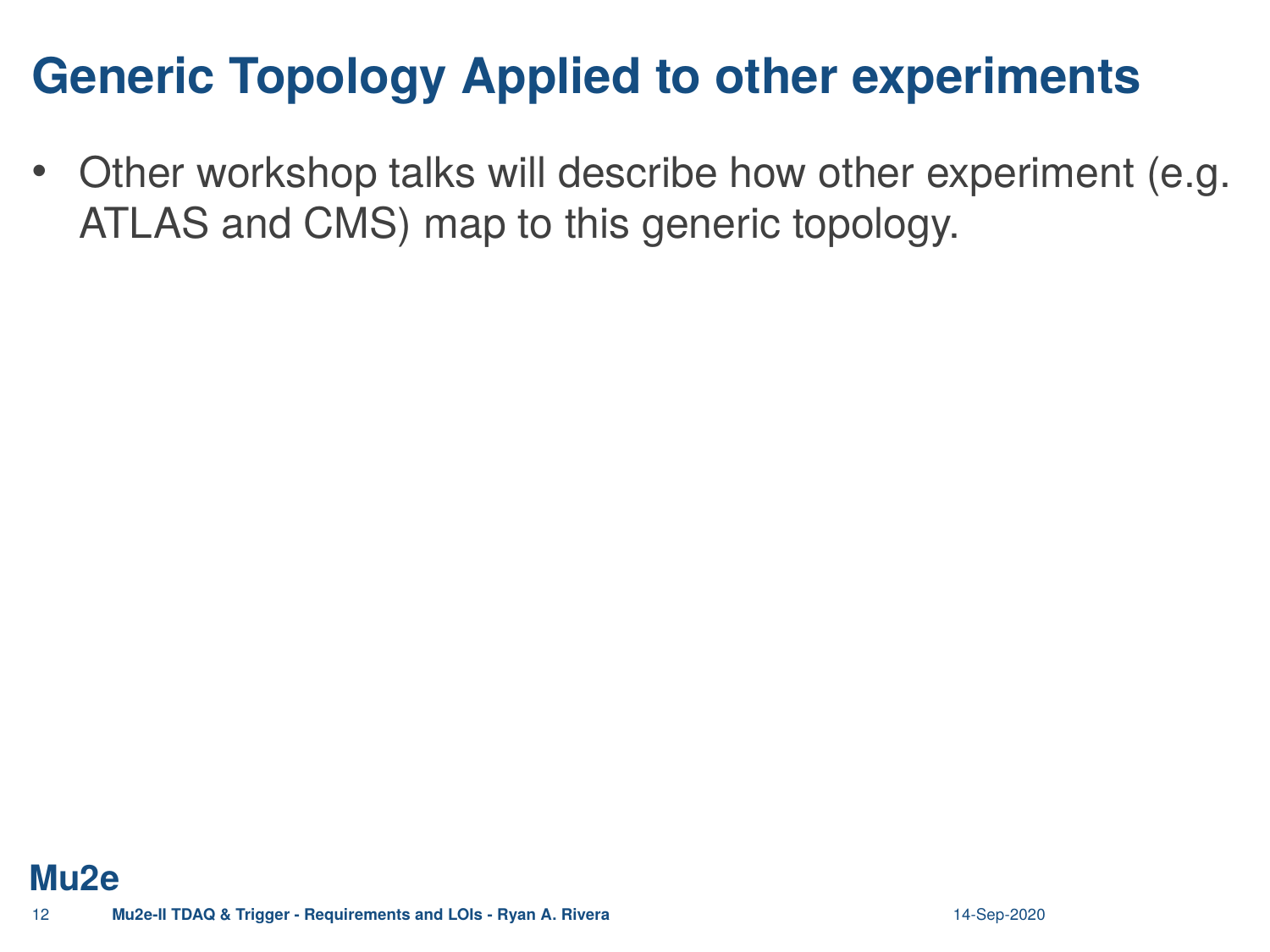

# Generic Topology Applied to other experiments
Other workshop talks will describe how other experiment (e.g. ATLAS and CMS) map to this generic topology.
12
Mu2e-II TDAQ & Trigger - Requirements and LOIs - Ryan A. Rivera
14-Sep-2020